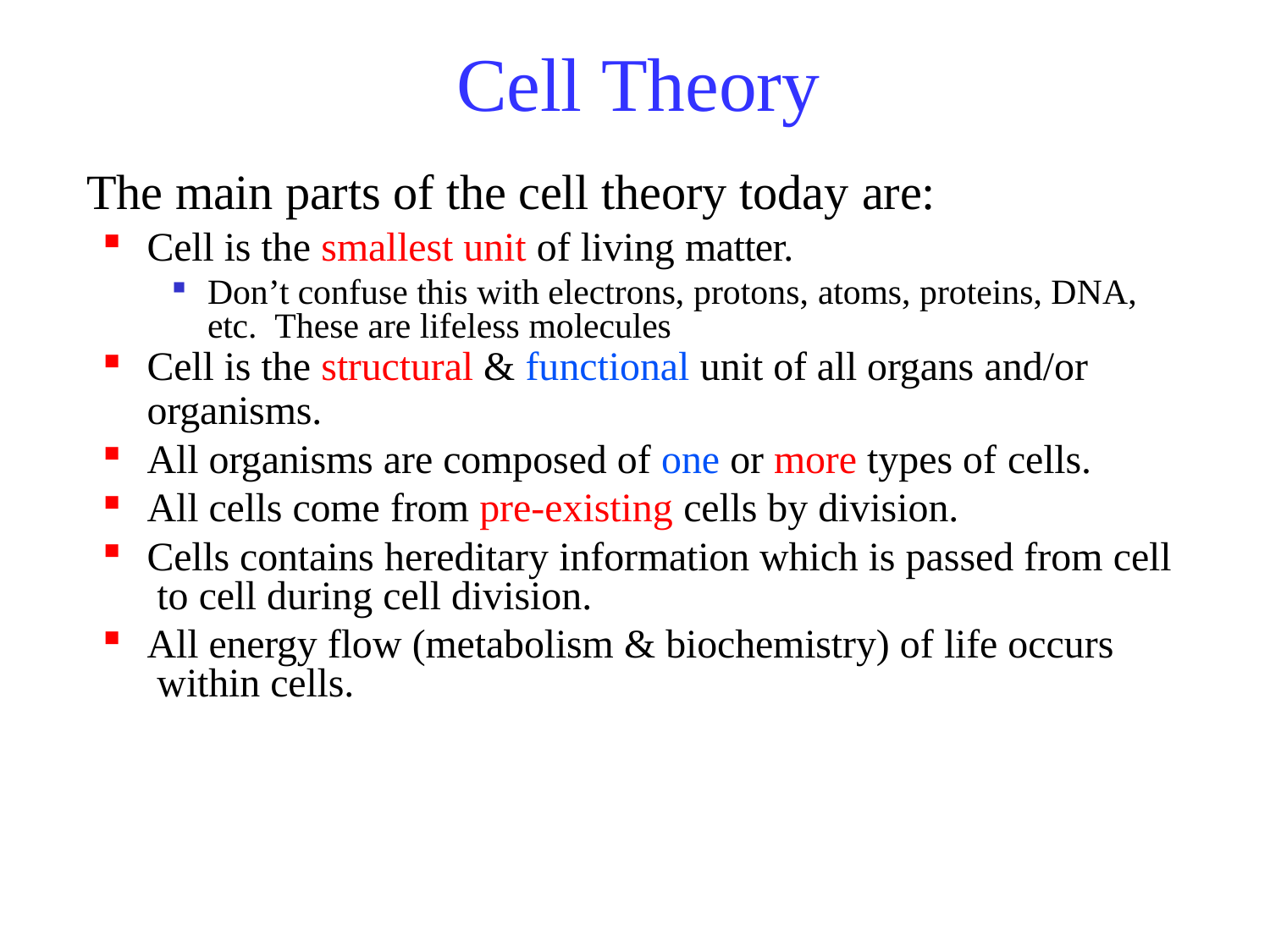

# Cell Theory
	The main parts of the cell theory today are:
Cell is the smallest unit of living matter.
Don’t confuse this with electrons, protons, atoms, proteins, DNA, etc.  These are lifeless molecules
Cell is the structural & functional unit of all organs and/or
organisms.
All organisms are composed of one or more types of cells.
All cells come from pre-existing cells by division.
Cells contains hereditary information which is passed from cell  to cell during cell division.
All energy flow (metabolism & biochemistry) of life occurs  within cells.